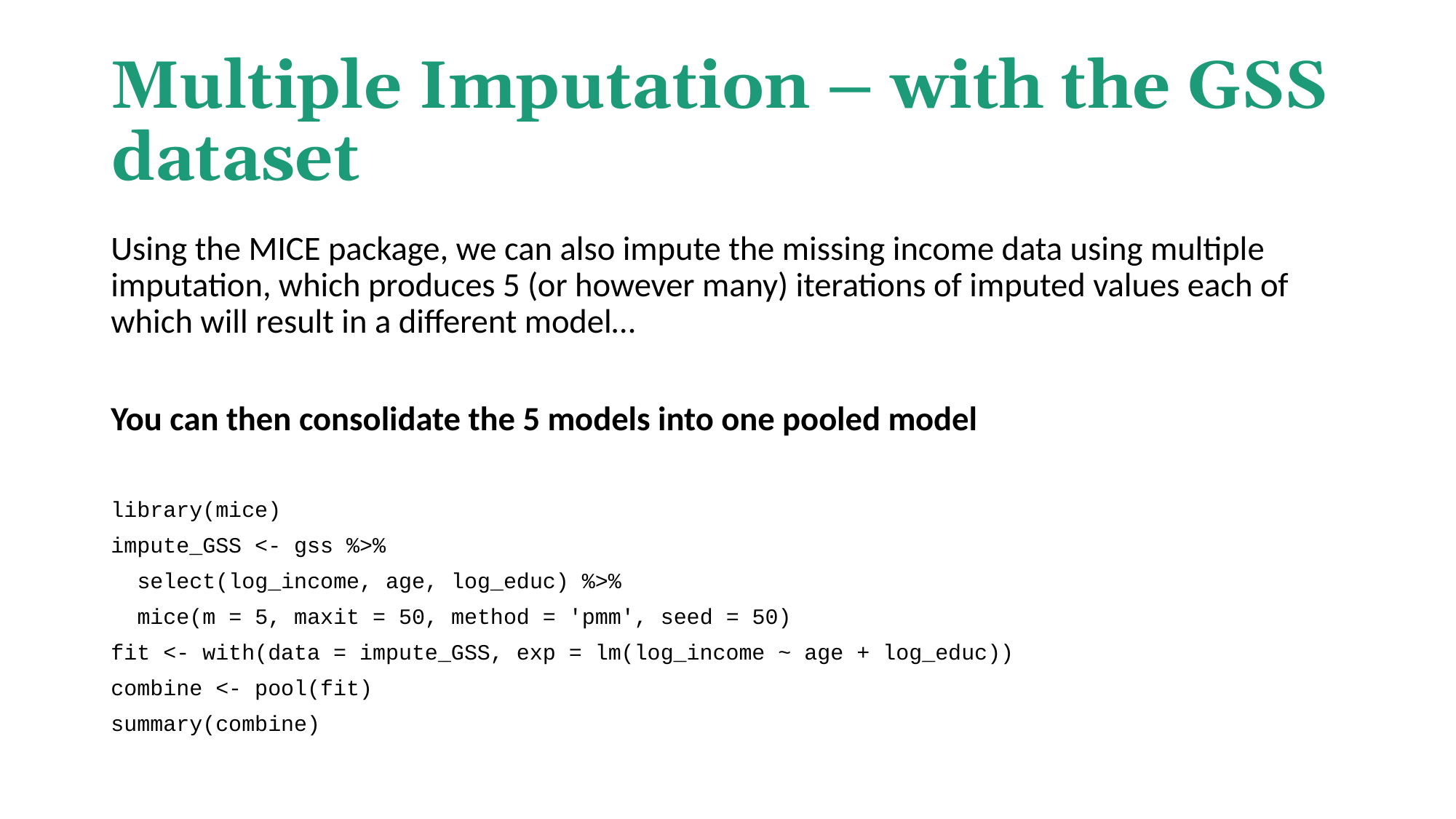

# Multiple Imputation – with the GSS dataset
Using the MICE package, we can also impute the missing income data using multiple imputation, which produces 5 (or however many) iterations of imputed values each of which will result in a different model…

You can then consolidate the 5 models into one pooled model

library(mice)
impute_GSS <- gss %>%
  select(log_income, age, log_educ) %>%
  mice(m = 5, maxit = 50, method = 'pmm', seed = 50)
fit <- with(data = impute_GSS, exp = lm(log_income ~ age + log_educ))
combine <- pool(fit)
summary(combine)